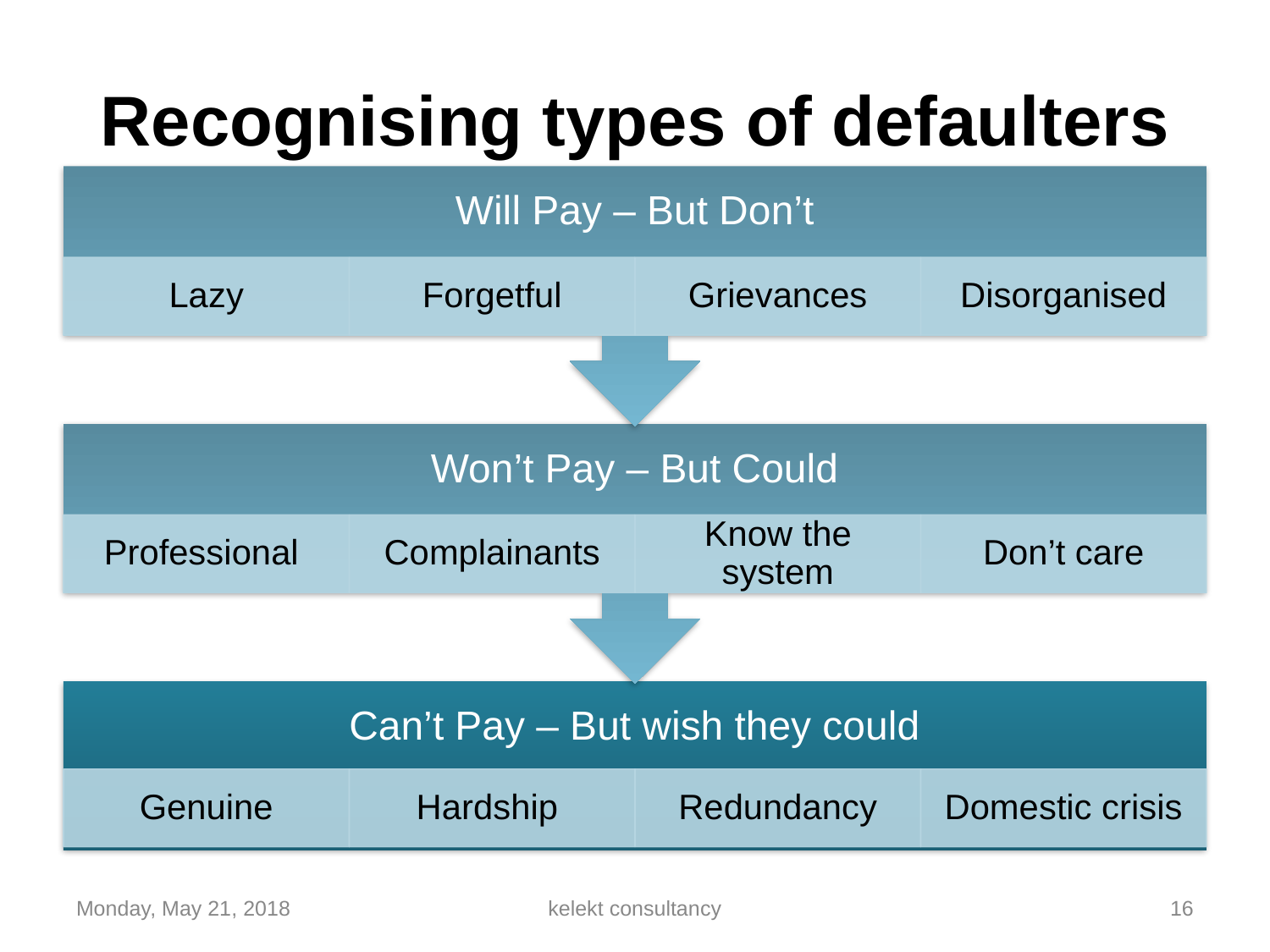

# Recognising types of defaulters

Will Pay – But Don’t

Lazy

Forgetful

Grievances

Disorganised

Won’t Pay – But Could

Professional

Complainants

Know the system

Don’t care

Can’t Pay – But wish they could

Genuine

Hardship

Redundancy

Domestic crisis
Monday, May 21, 2018
kelekt consultancy
16